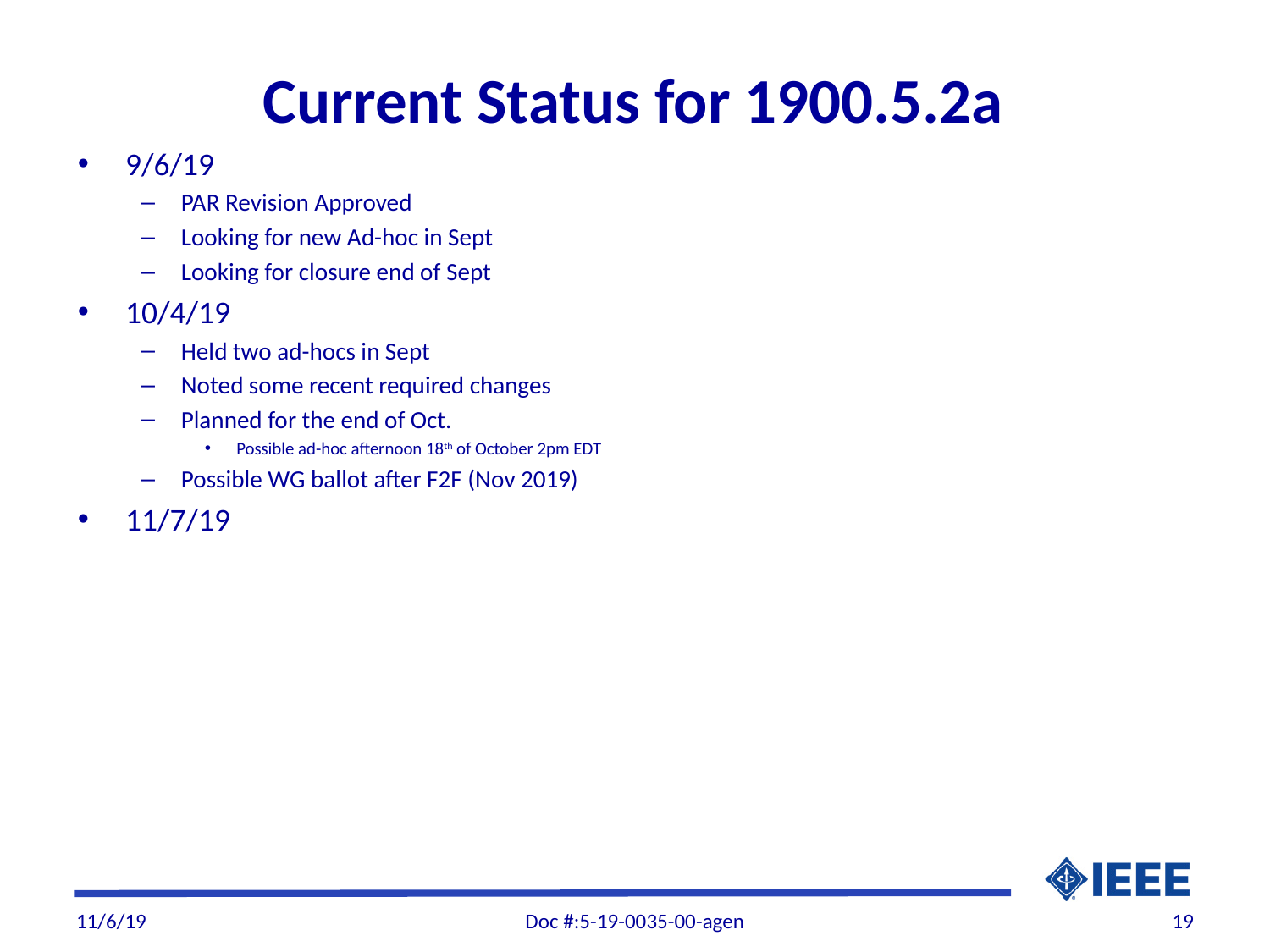

# Current Status for 1900.5.2a
9/6/19
PAR Revision Approved
Looking for new Ad-hoc in Sept
Looking for closure end of Sept
10/4/19
Held two ad-hocs in Sept
Noted some recent required changes
Planned for the end of Oct.
Possible ad-hoc afternoon 18th of October 2pm EDT
Possible WG ballot after F2F (Nov 2019)
11/7/19

11/6/19
Doc #:5-19-0035-00-agen
19